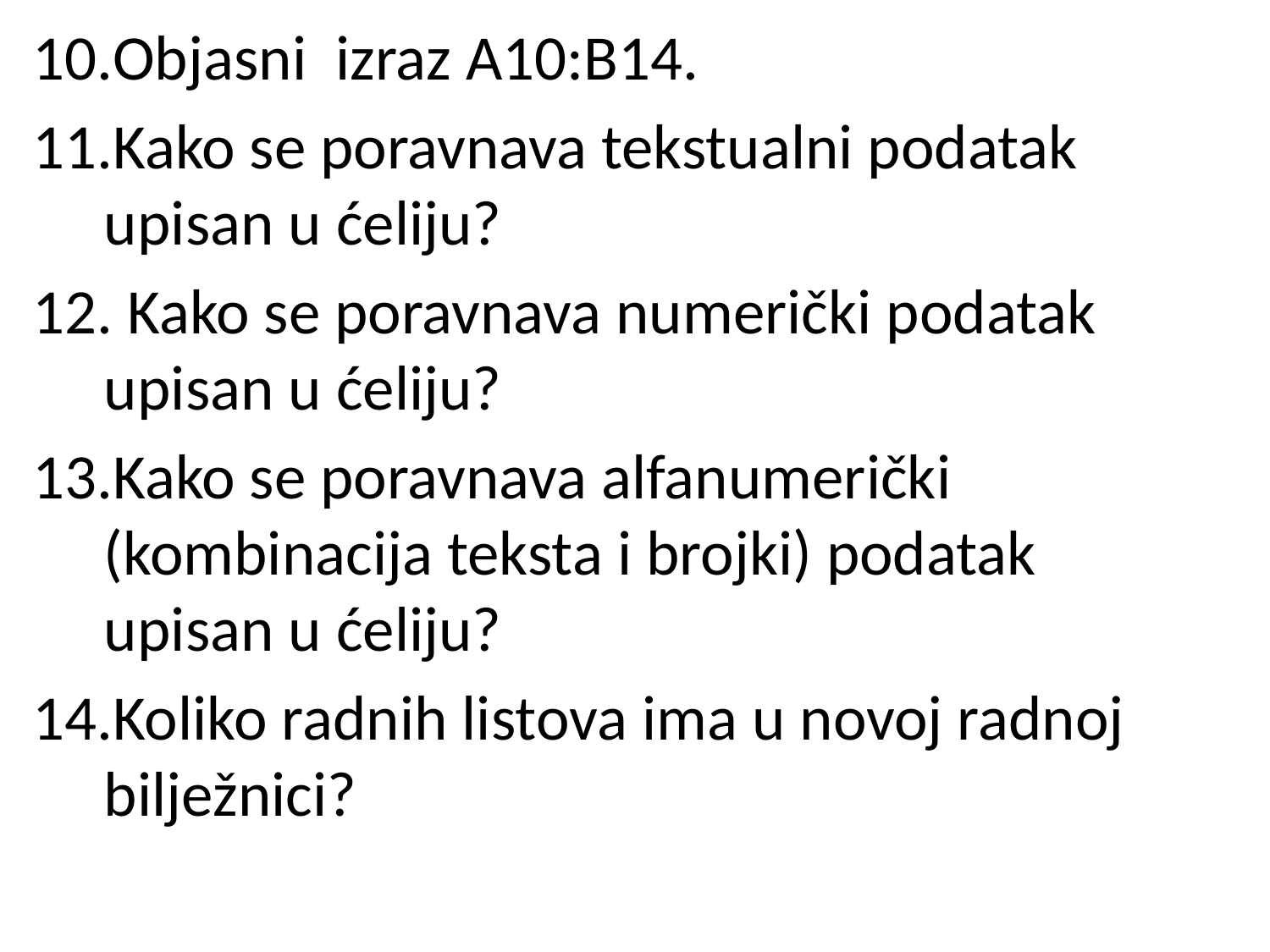

Objasni  izraz A10:B14.
Kako se poravnava tekstualni podatak upisan u ćeliju?
 Kako se poravnava numerički podatak upisan u ćeliju?
Kako se poravnava alfanumerički (kombinacija teksta i brojki) podatak upisan u ćeliju?
Koliko radnih listova ima u novoj radnoj bilježnici?